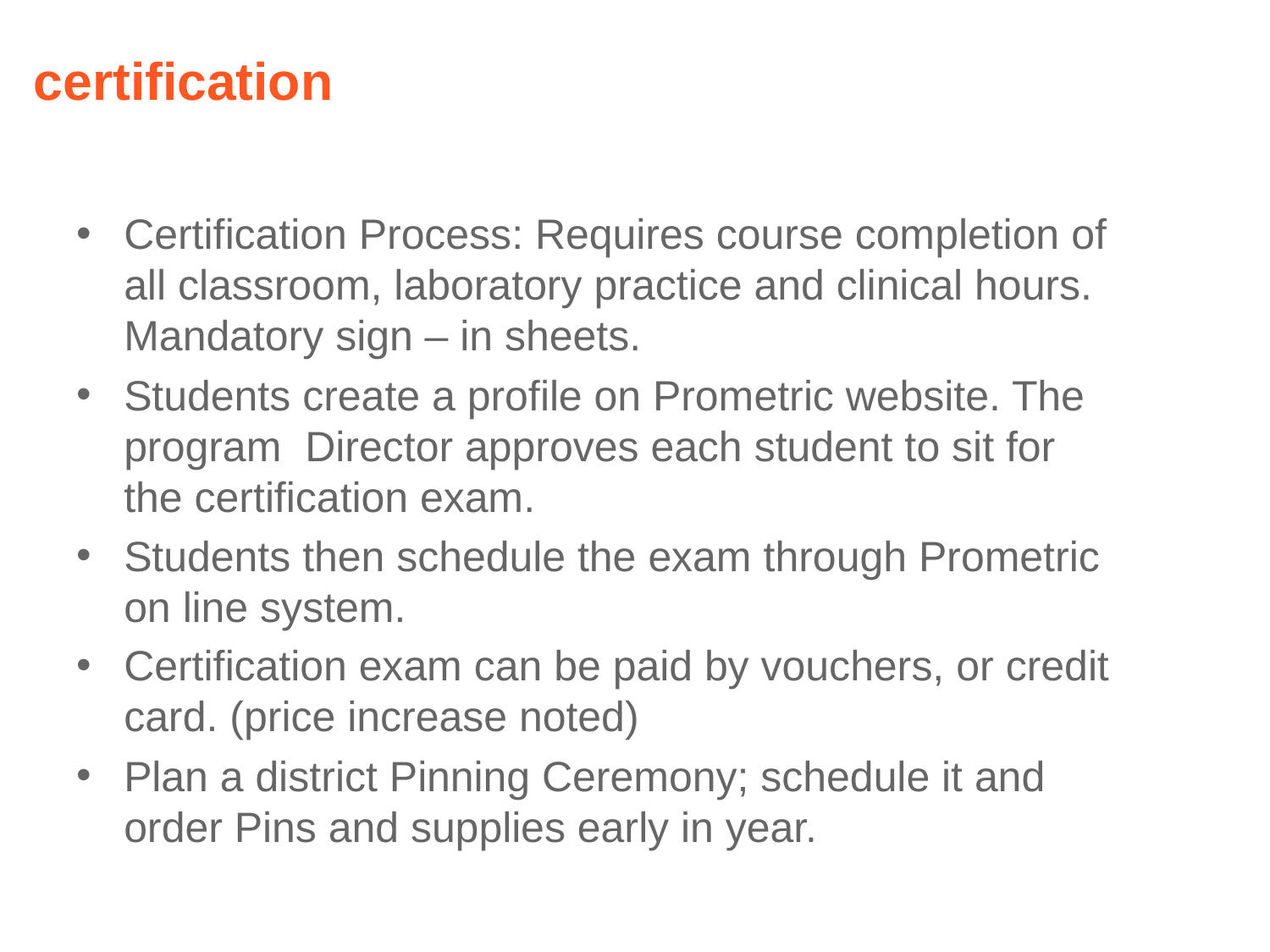

# certification
Certification Process: Requires course completion of all classroom, laboratory practice and clinical hours. Mandatory sign – in sheets.
Students create a profile on Prometric website. The program  Director approves each student to sit for the certification exam.
Students then schedule the exam through Prometric on line system.
Certification exam can be paid by vouchers, or credit card. (price increase noted)
Plan a district Pinning Ceremony; schedule it and order Pins and supplies early in year.